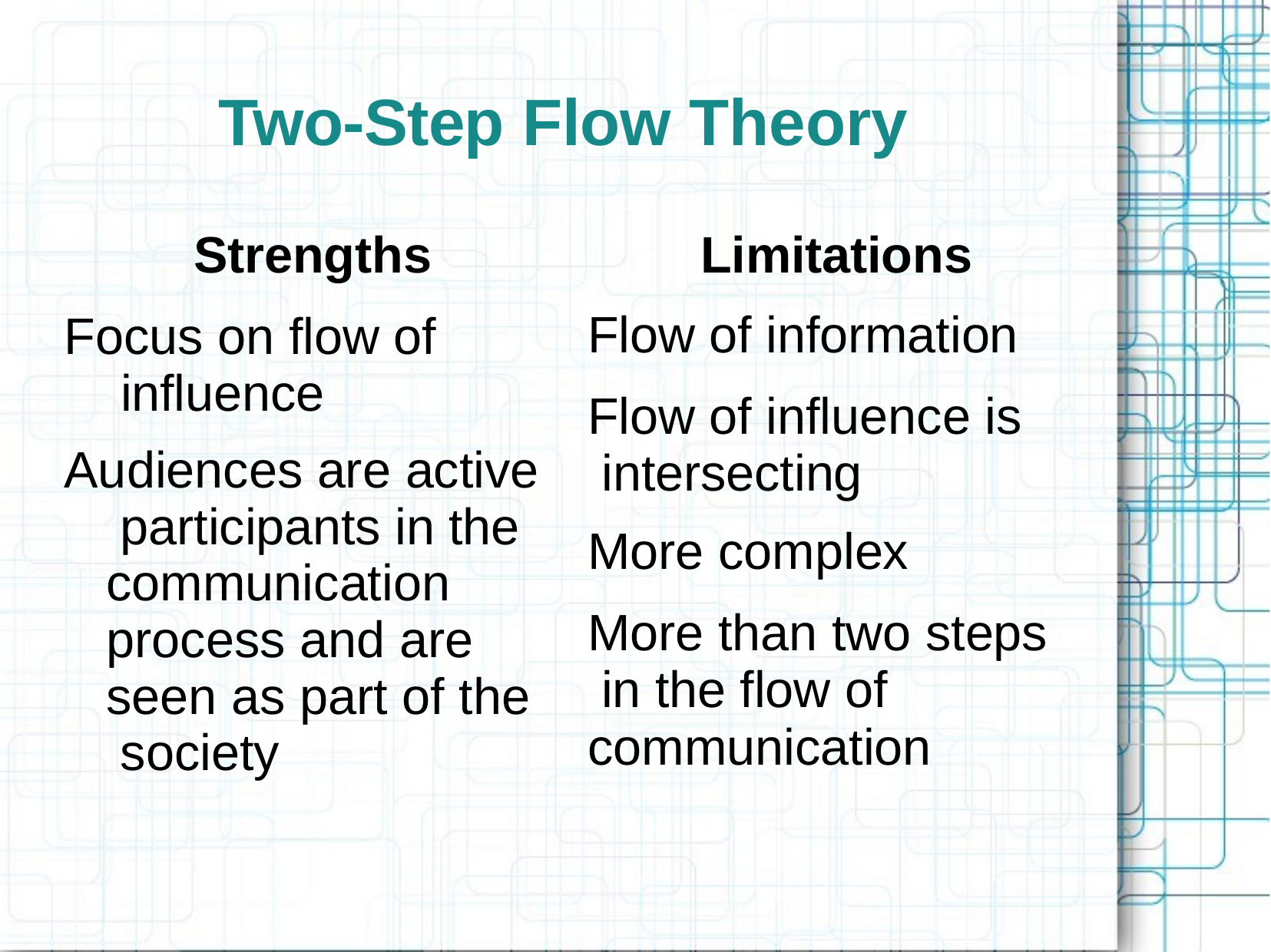

# Two-Step Flow Theory
Strengths
Focus on flow of  influence
Audiences are active  participants in the  communication  process and are  seen as part of the  society
Limitations
Flow of information
Flow of influence is  intersecting
More complex
More than two steps  in the flow of  communication